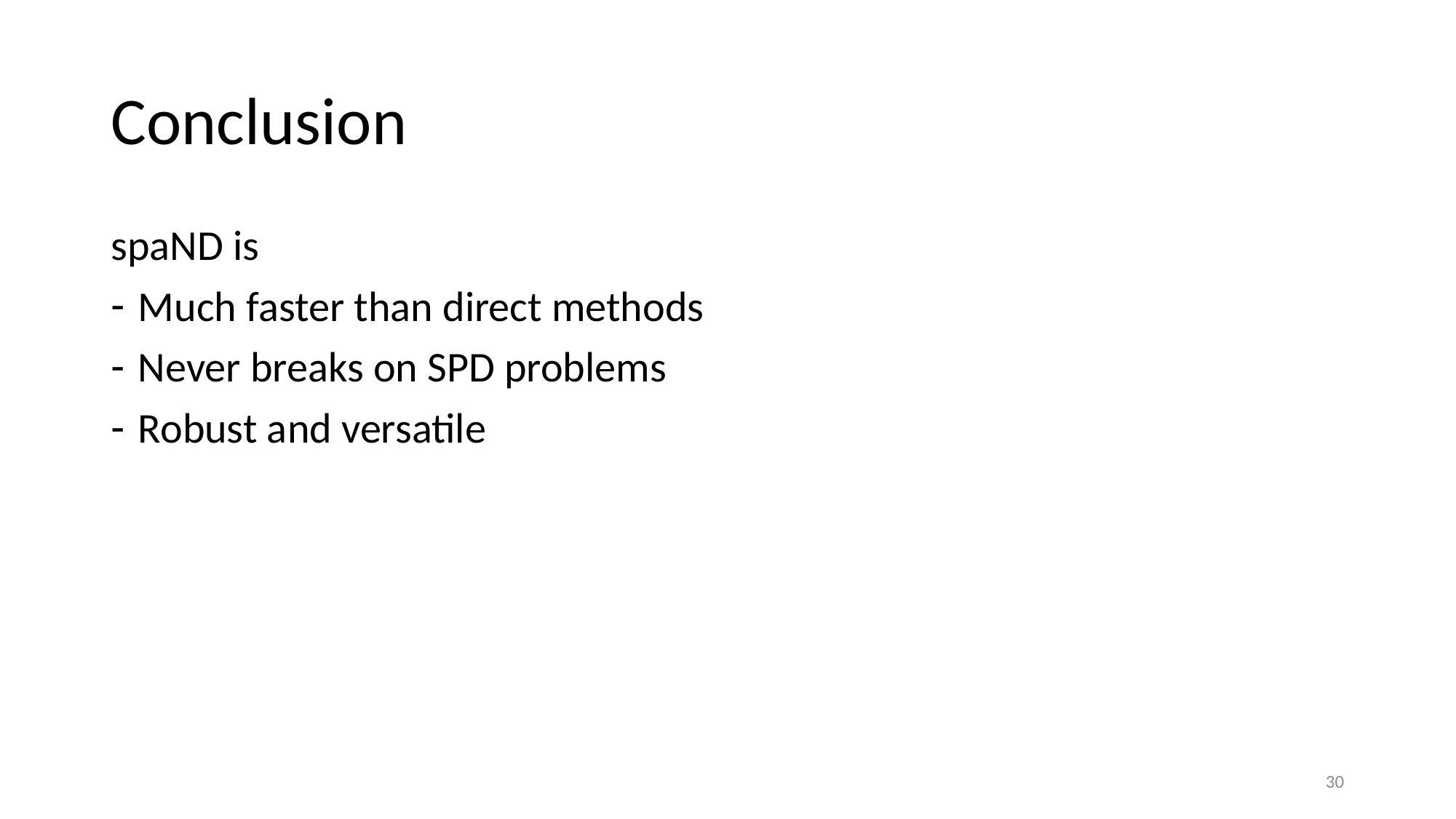

# Conclusion
spaND is
Much faster than direct methods
Never breaks on SPD problems
Robust and versatile

30